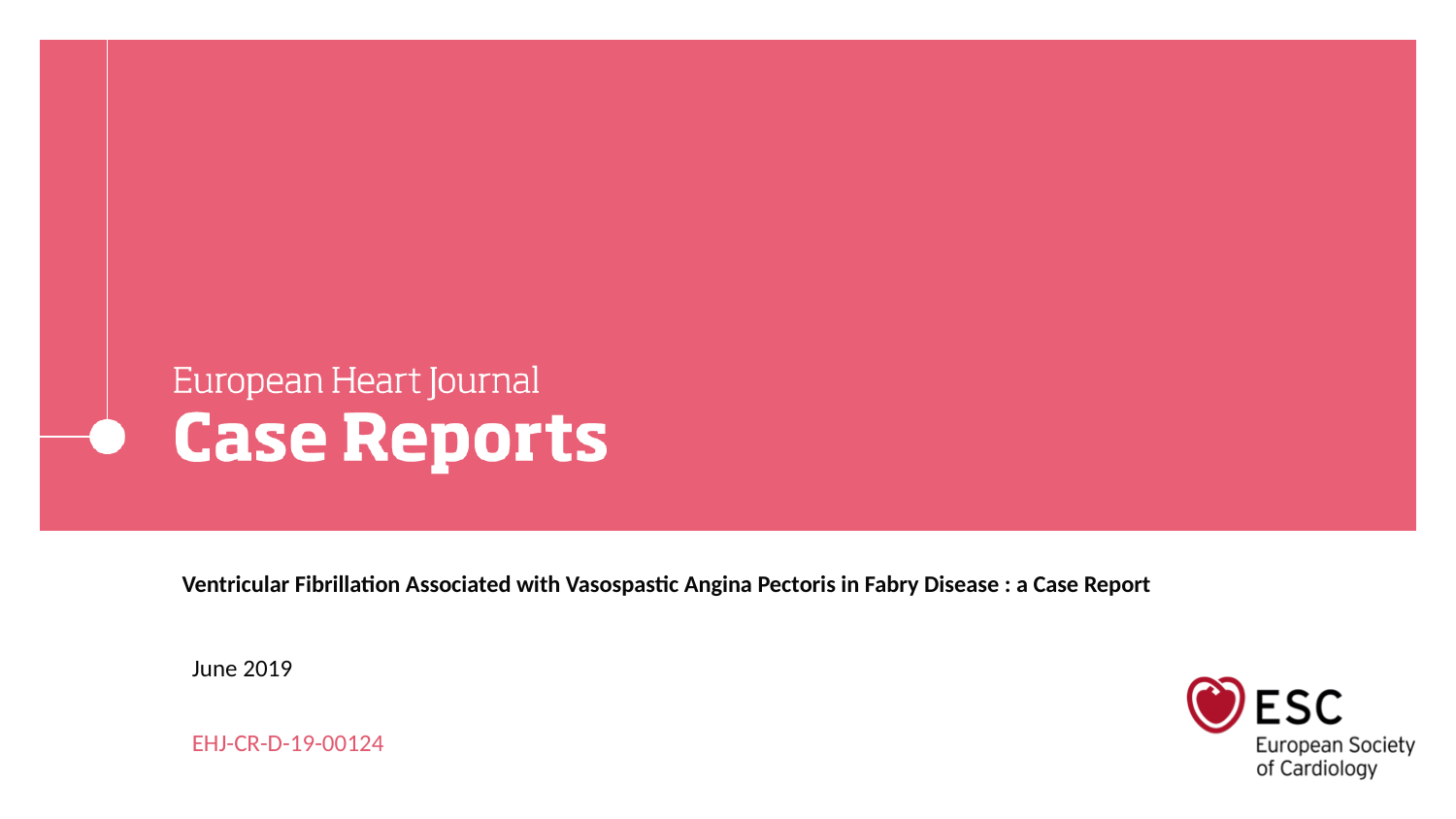

# Ventricular Fibrillation Associated with Vasospastic Angina Pectoris in Fabry Disease : a Case Report
June 2019
EHJ-CR-D-19-00124